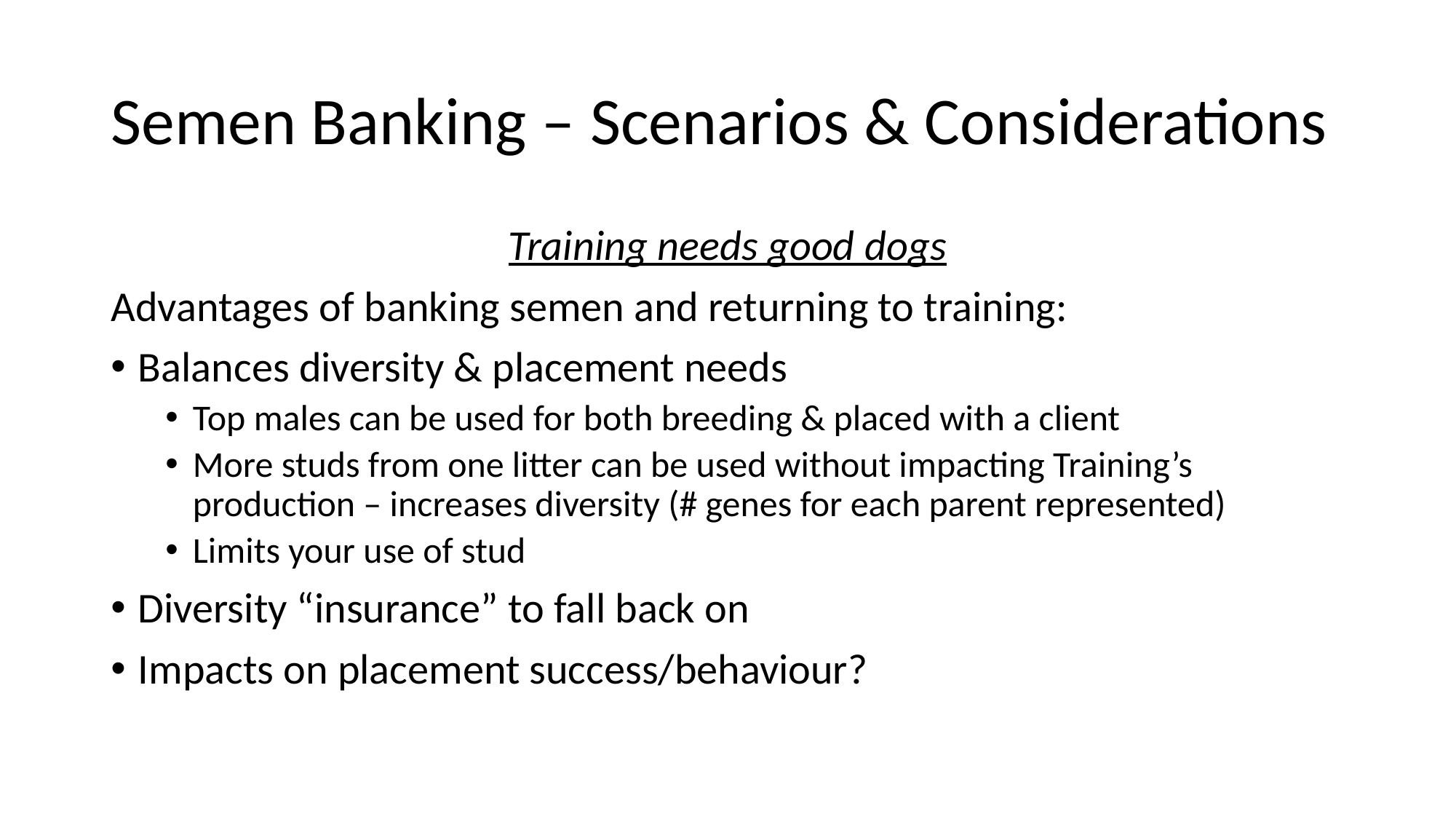

# Semen Banking – Scenarios & Considerations
Training needs good dogs
Advantages of banking semen and returning to training:
Balances diversity & placement needs
Top males can be used for both breeding & placed with a client
More studs from one litter can be used without impacting Training’s production – increases diversity (# genes for each parent represented)
Limits your use of stud
Diversity “insurance” to fall back on
Impacts on placement success/behaviour?